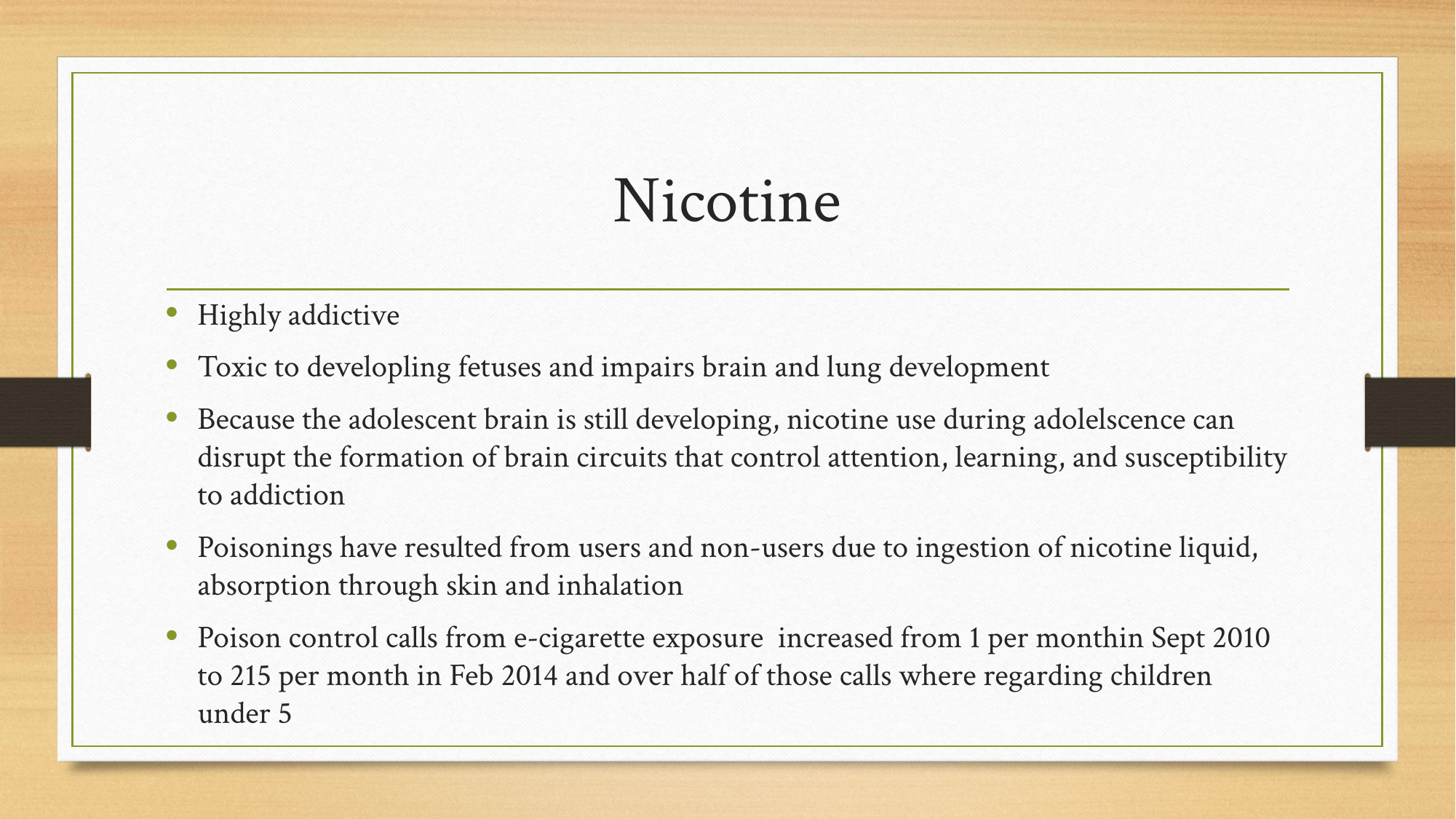

# Nicotine
Highly addictive
Toxic to developling fetuses and impairs brain and lung development
Because the adolescent brain is still developing, nicotine use during adolelscence can disrupt the formation of brain circuits that control attention, learning, and susceptibility to addiction
Poisonings have resulted from users and non-users due to ingestion of nicotine liquid, absorption through skin and inhalation
Poison control calls from e-cigarette exposure  increased from 1 per monthin Sept 2010 to 215 per month in Feb 2014 and over half of those calls where regarding children under 5